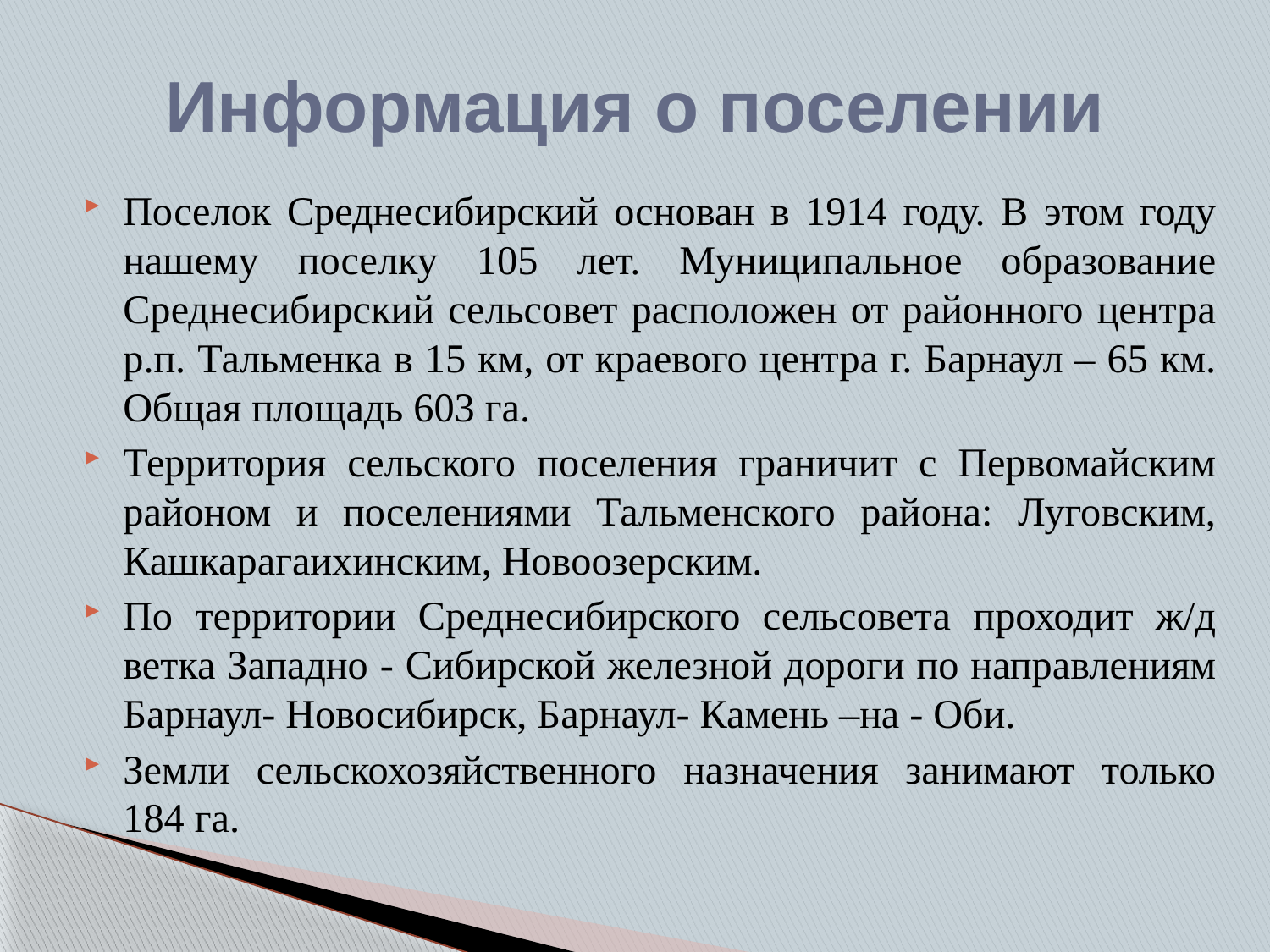

# Информация о поселении
Поселок Среднесибирский основан в 1914 году. В этом году нашему поселку 105 лет. Муниципальное образование Среднесибирский сельсовет расположен от районного центра р.п. Тальменка в 15 км, от краевого центра г. Барнаул – 65 км. Общая площадь 603 га.
Территория сельского поселения граничит с Первомайским районом и поселениями Тальменского района: Луговским, Кашкарагаихинским, Новоозерским.
По территории Среднесибирского сельсовета проходит ж/д ветка Западно - Сибирской железной дороги по направлениям Барнаул- Новосибирск, Барнаул- Камень –на - Оби.
Земли сельскохозяйственного назначения занимают только 184 га.